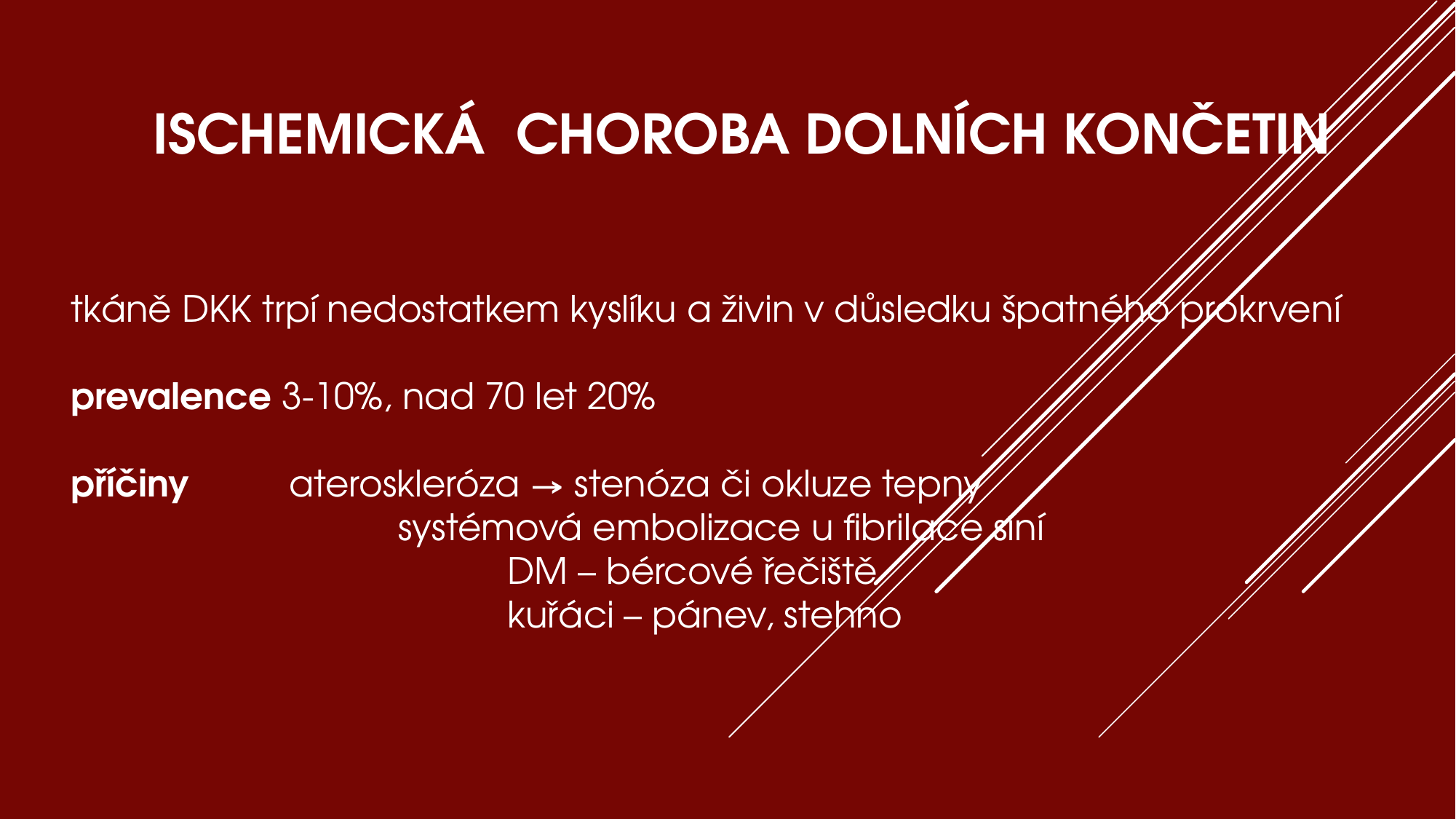

# Ischemická  choroba dolních končetin
tkáně DKK trpí nedostatkem kyslíku a živin v důsledku špatného prokrvení

prevalence 3-10%, nad 70 let 20%

příčiny	ateroskleróza → stenóza či okluze tepny
			systémová embolizace u fibrilace síní
				DM – bércové řečiště
				kuřáci – pánev, stehno